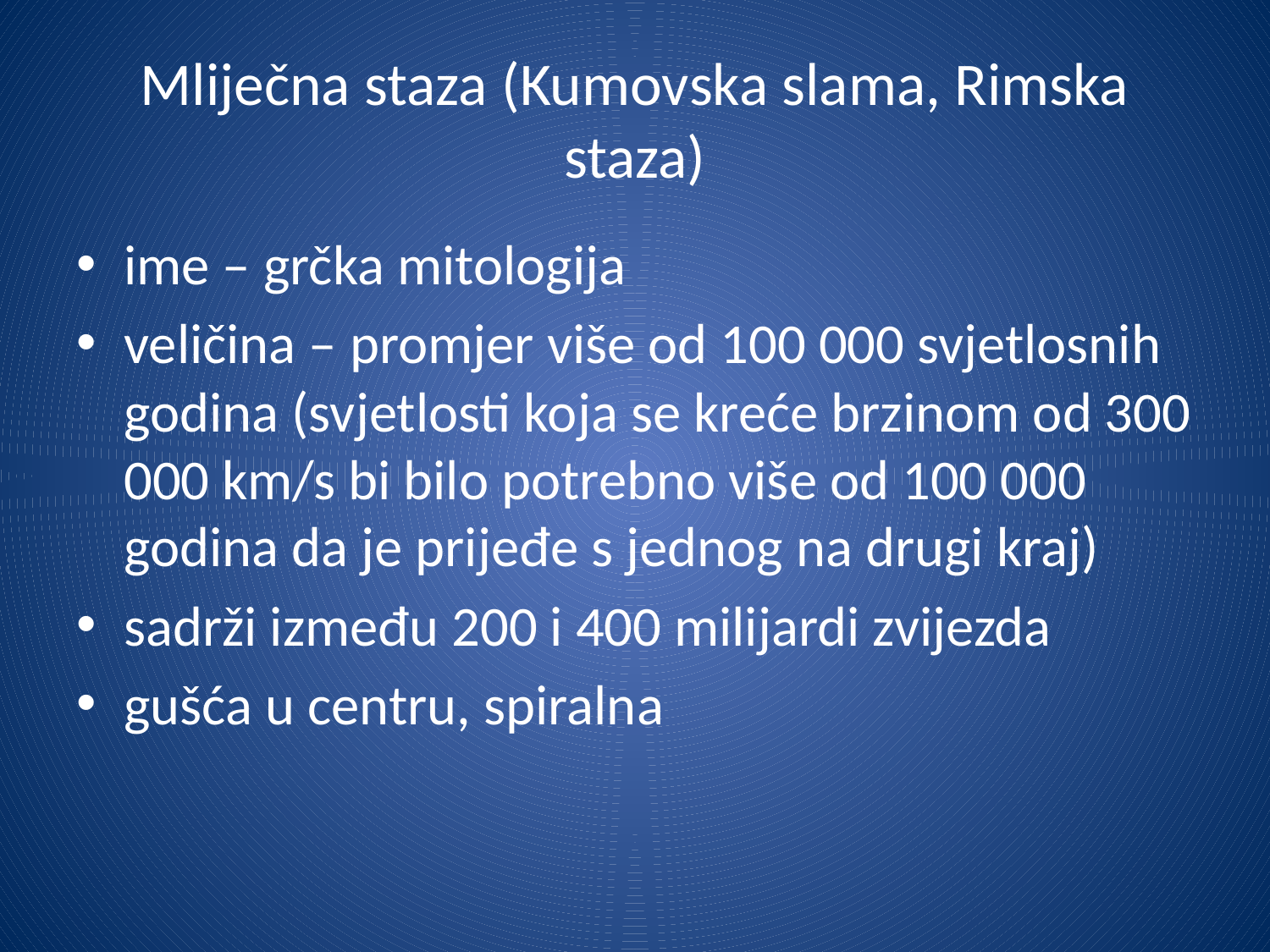

# Mliječna staza (Kumovska slama, Rimska staza)
ime – grčka mitologija
veličina – promjer više od 100 000 svjetlosnih godina (svjetlosti koja se kreće brzinom od 300 000 km/s bi bilo potrebno više od 100 000 godina da je prijeđe s jednog na drugi kraj)
sadrži između 200 i 400 milijardi zvijezda
gušća u centru, spiralna